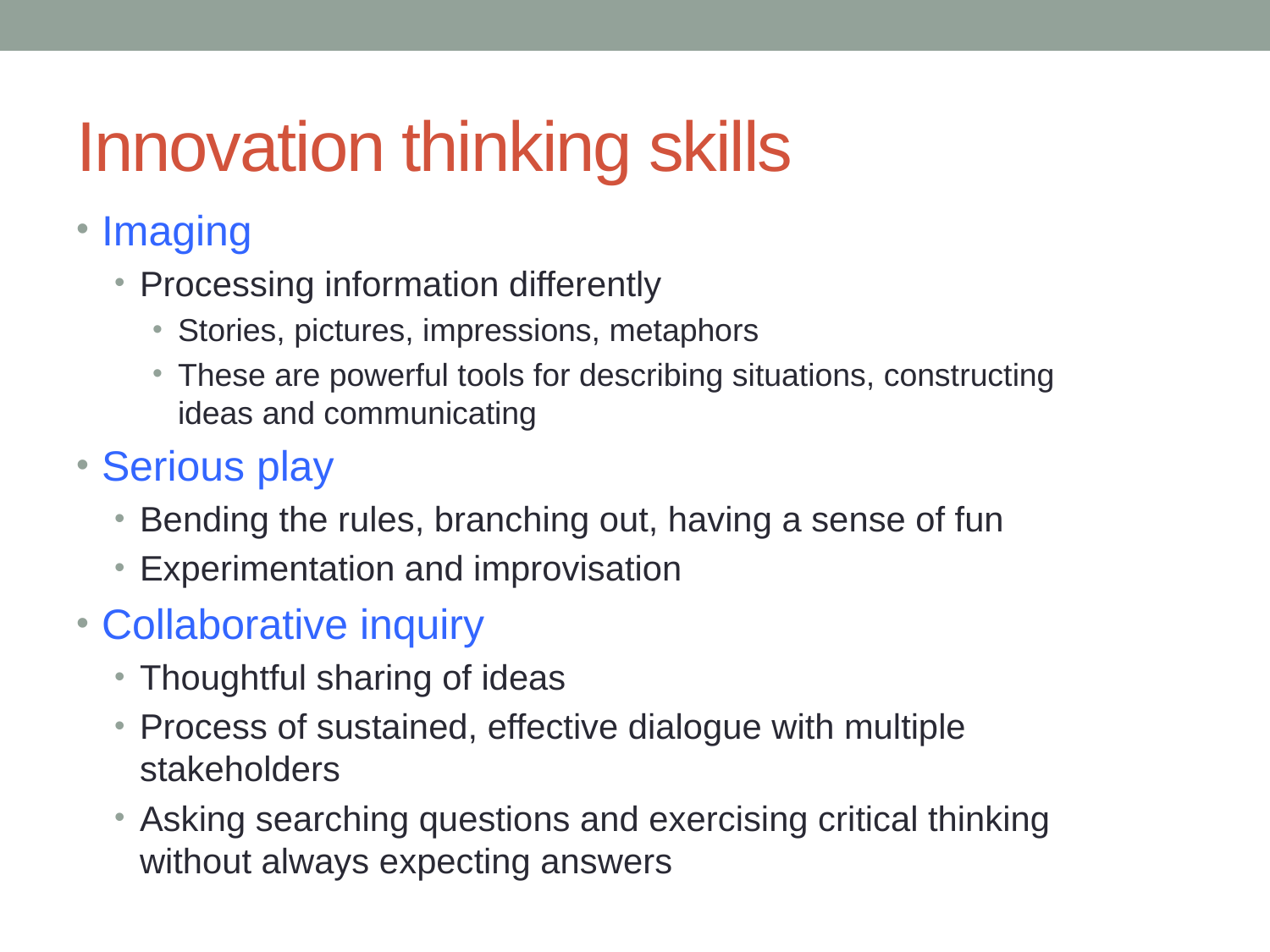

# Innovation thinking skills
Imaging
Processing information differently
Stories, pictures, impressions, metaphors
These are powerful tools for describing situations, constructing ideas and communicating
Serious play
Bending the rules, branching out, having a sense of fun
Experimentation and improvisation
Collaborative inquiry
Thoughtful sharing of ideas
Process of sustained, effective dialogue with multiple stakeholders
Asking searching questions and exercising critical thinking without always expecting answers